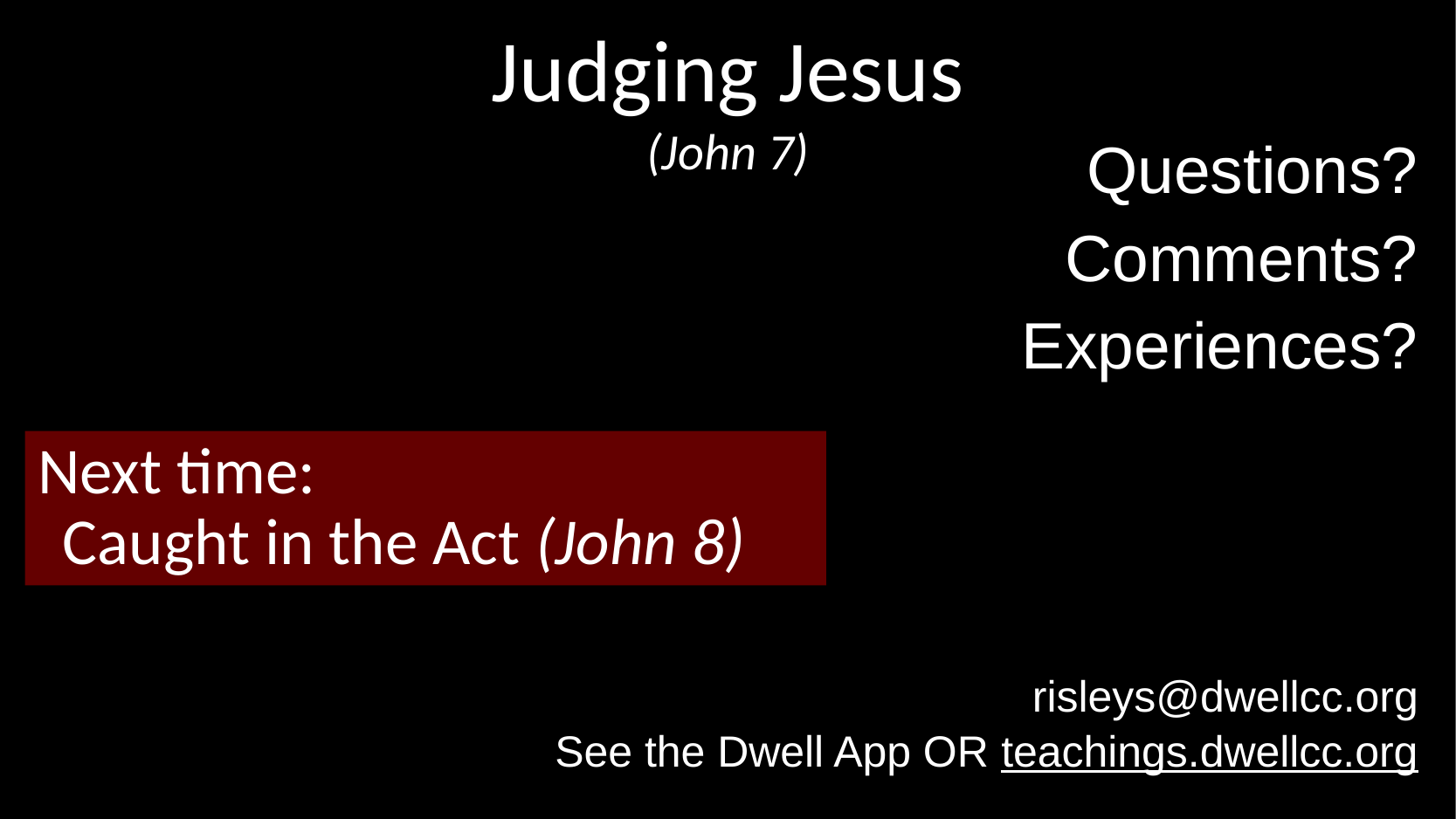

# Judging Jesus (John 7)
Questions?
Comments?
Experiences?

risleys@dwellcc.org
See the Dwell App OR teachings.dwellcc.org
Next time:
Caught in the Act (John 8)